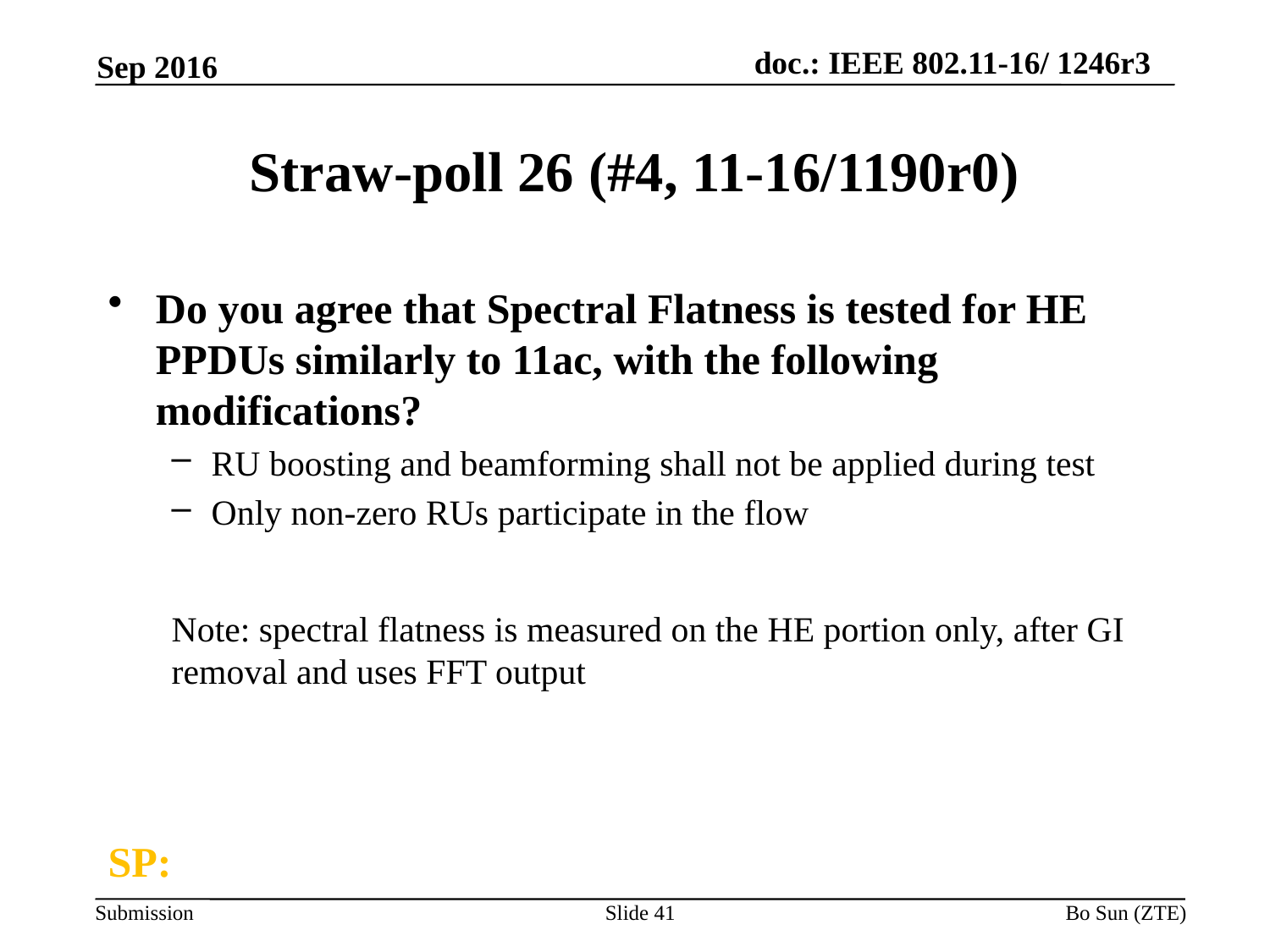

Sep 2016
# Straw-poll 26 (#4, 11-16/1190r0)
Do you agree that Spectral Flatness is tested for HE PPDUs similarly to 11ac, with the following modifications?
RU boosting and beamforming shall not be applied during test
Only non-zero RUs participate in the flow

Note: spectral flatness is measured on the HE portion only, after GI removal and uses FFT output

SP:
Slide 41
Bo Sun (ZTE)